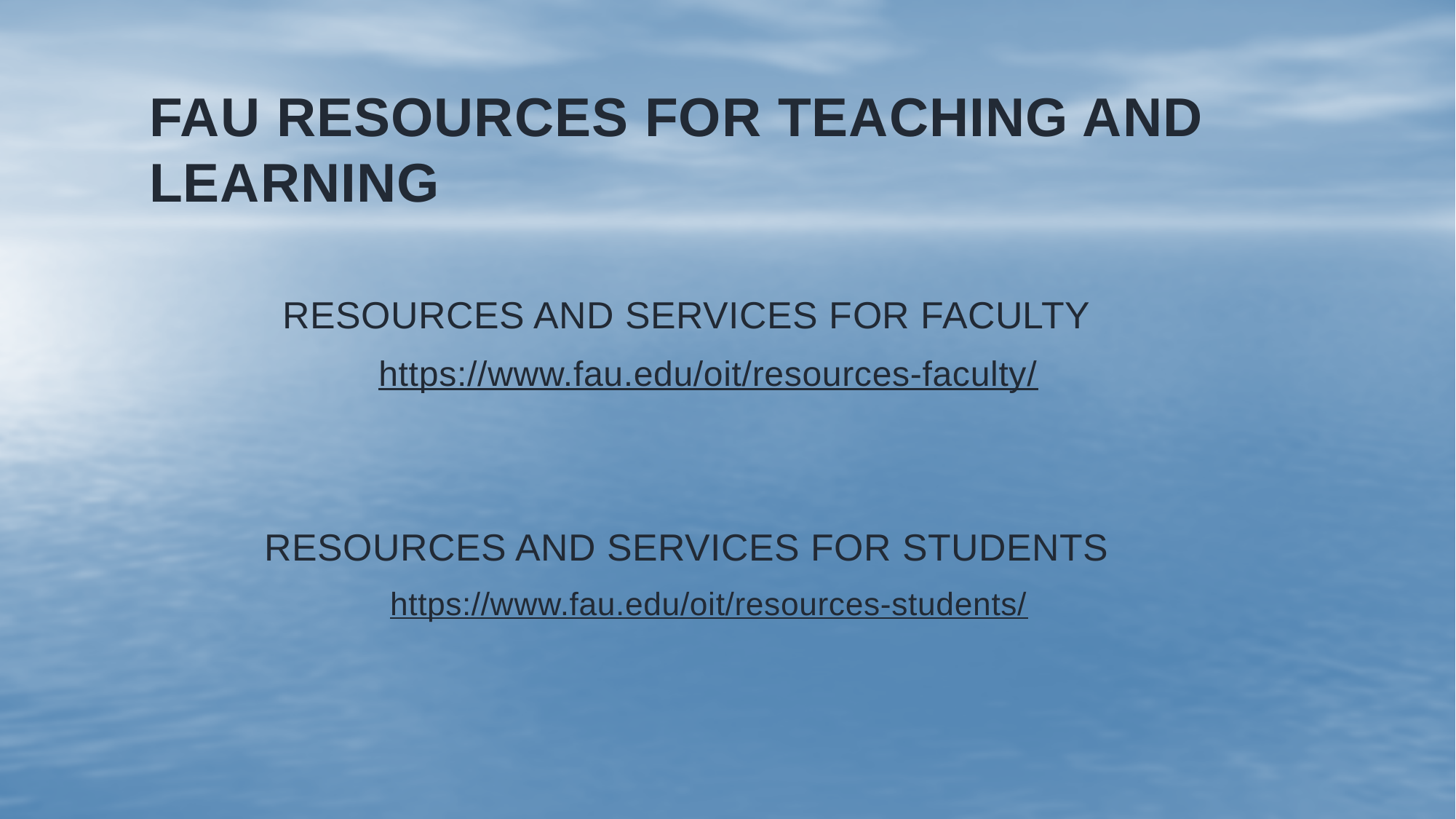

# FAU RESOURCES FOR TEACHING AND LEARNING

RESOURCES AND SERVICES FOR FACULTY
https://www.fau.edu/oit/resources-faculty/

RESOURCES AND SERVICES FOR STUDENTS
https://www.fau.edu/oit/resources-students/